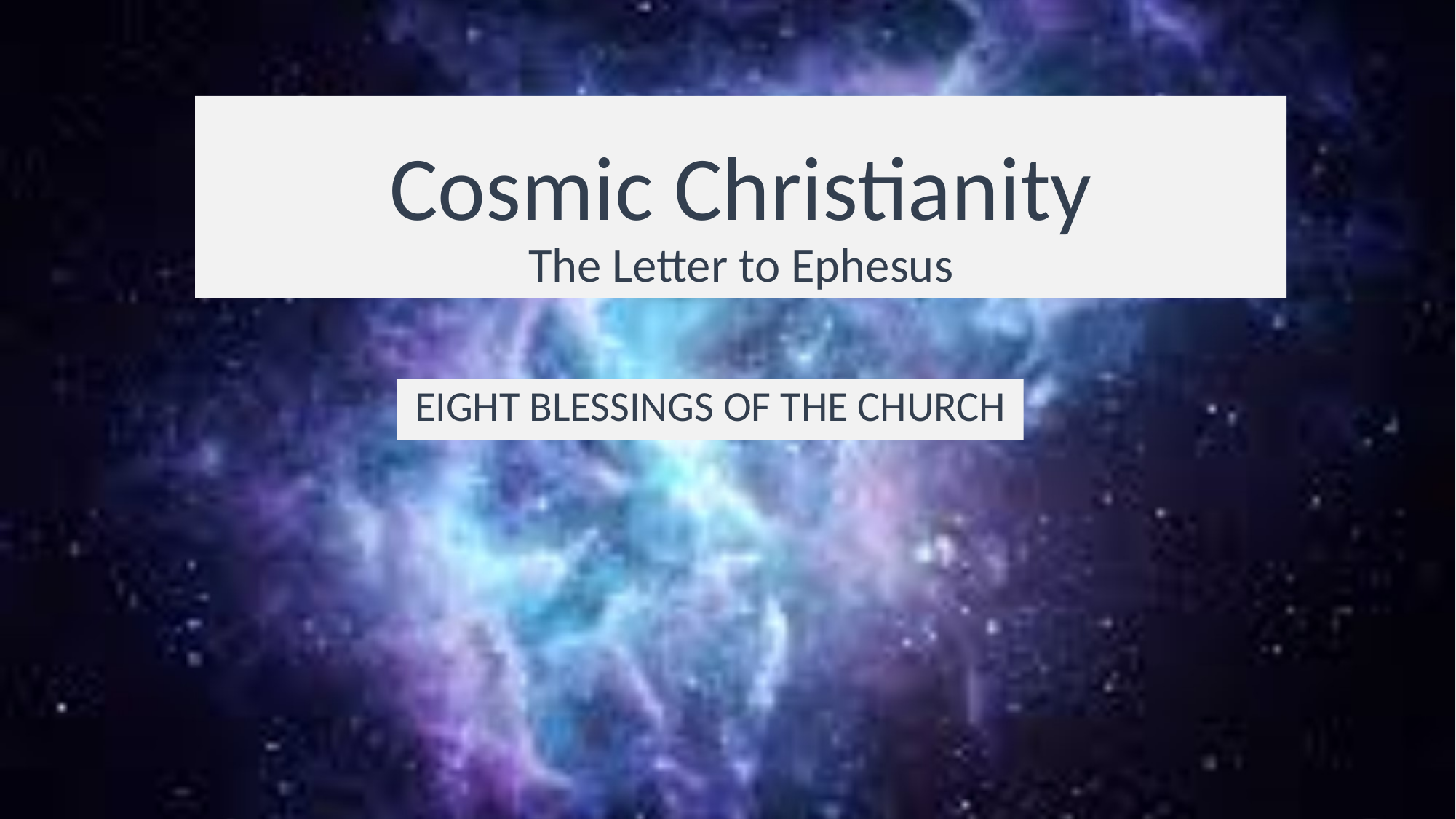

# Cosmic Christianity The Letter to Ephesus
EIGHT BLESSINGS OF THE CHURCH